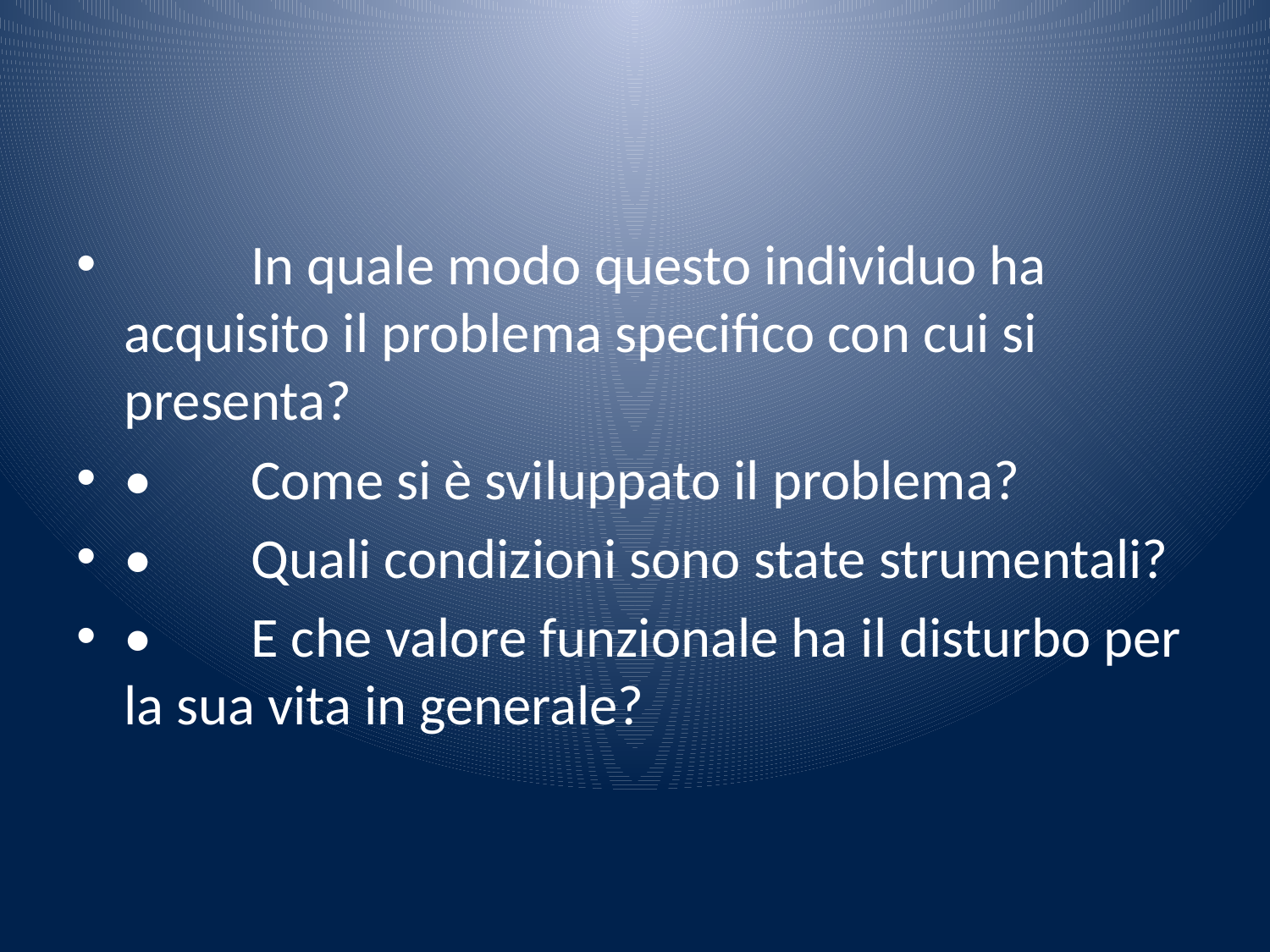

#
	In quale modo questo individuo ha acquisito il problema specifico con cui si presenta?
•	Come si è sviluppato il problema?
•	Quali condizioni sono state strumentali?
•	E che valore funzionale ha il disturbo per la sua vita in generale?